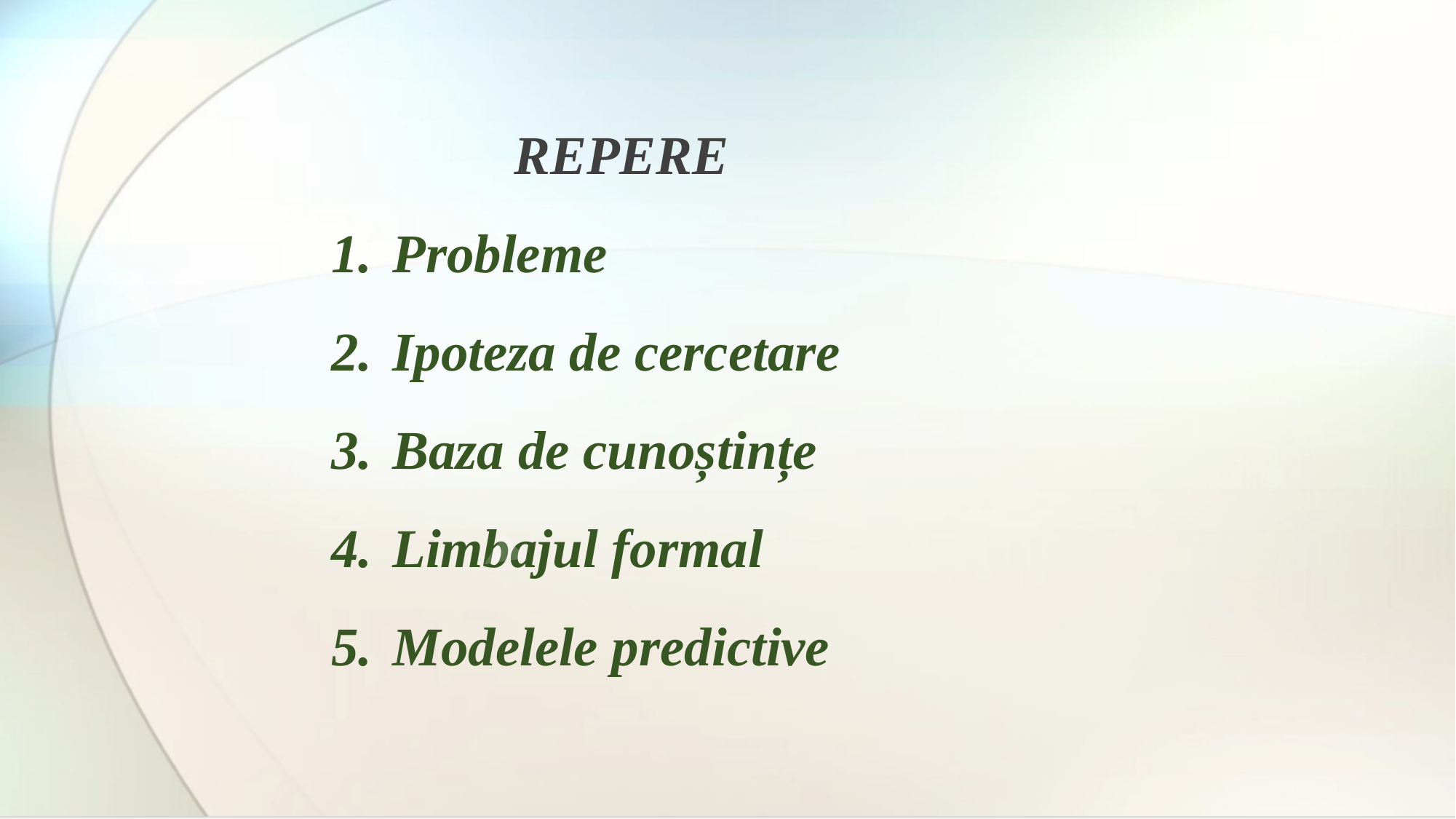

REPERE
Probleme
Ipoteza de cercetare
Baza de cunoștințe
Limbajul formal
Modelele predictive